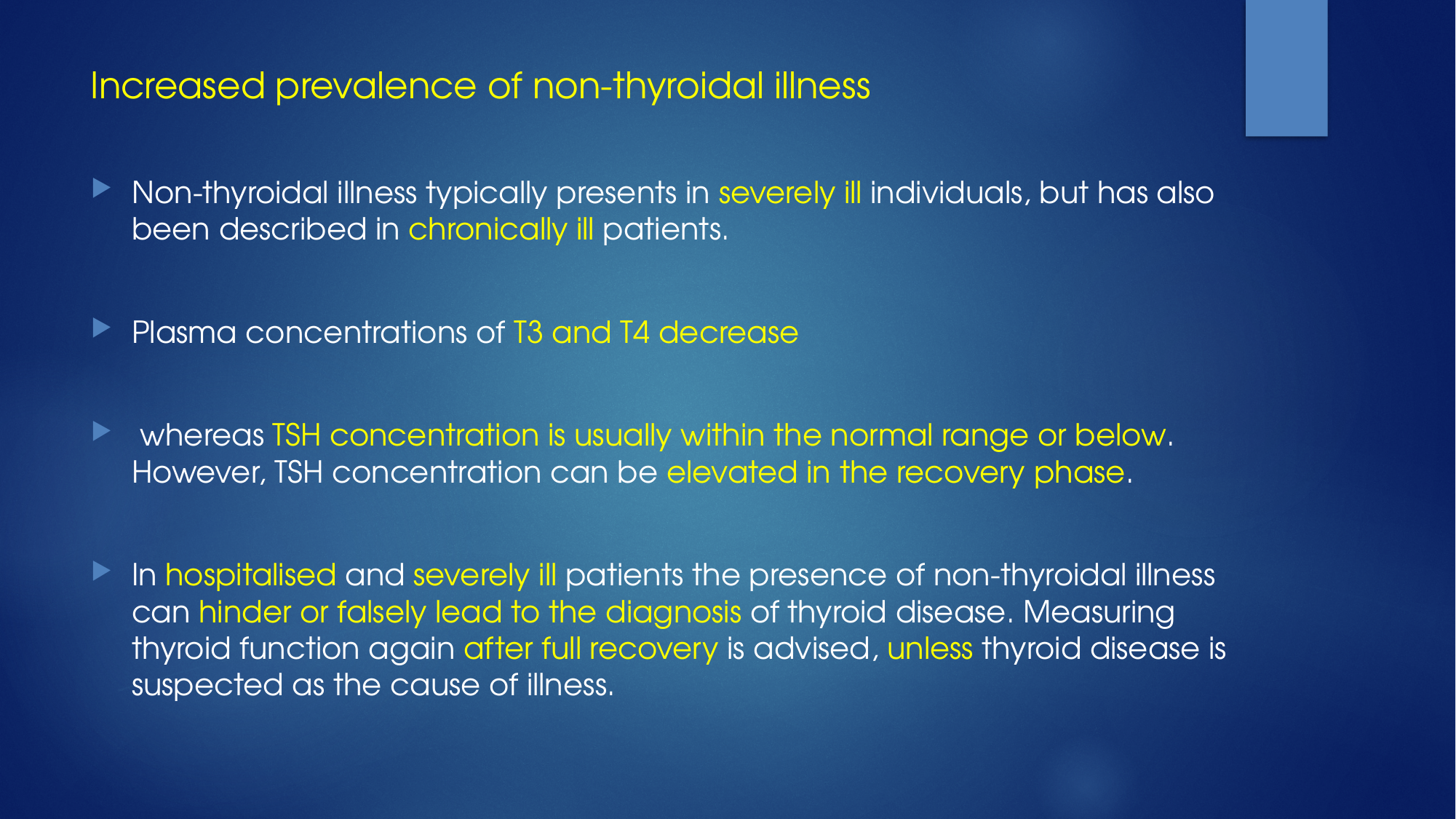

Increased prevalence of non-thyroidal illness

Non-thyroidal illness typically presents in severely ill individuals, but has also been described in chronically ill patients.

Plasma concentrations of T3 and T4 decrease

 whereas TSH concentration is usually within the normal range or below. However, TSH concentration can be elevated in the recovery phase.

In hospitalised and severely ill patients the presence of non-thyroidal illness can hinder or falsely lead to the diagnosis of thyroid disease. Measuring thyroid function again after full recovery is advised, unless thyroid disease is suspected as the cause of illness.